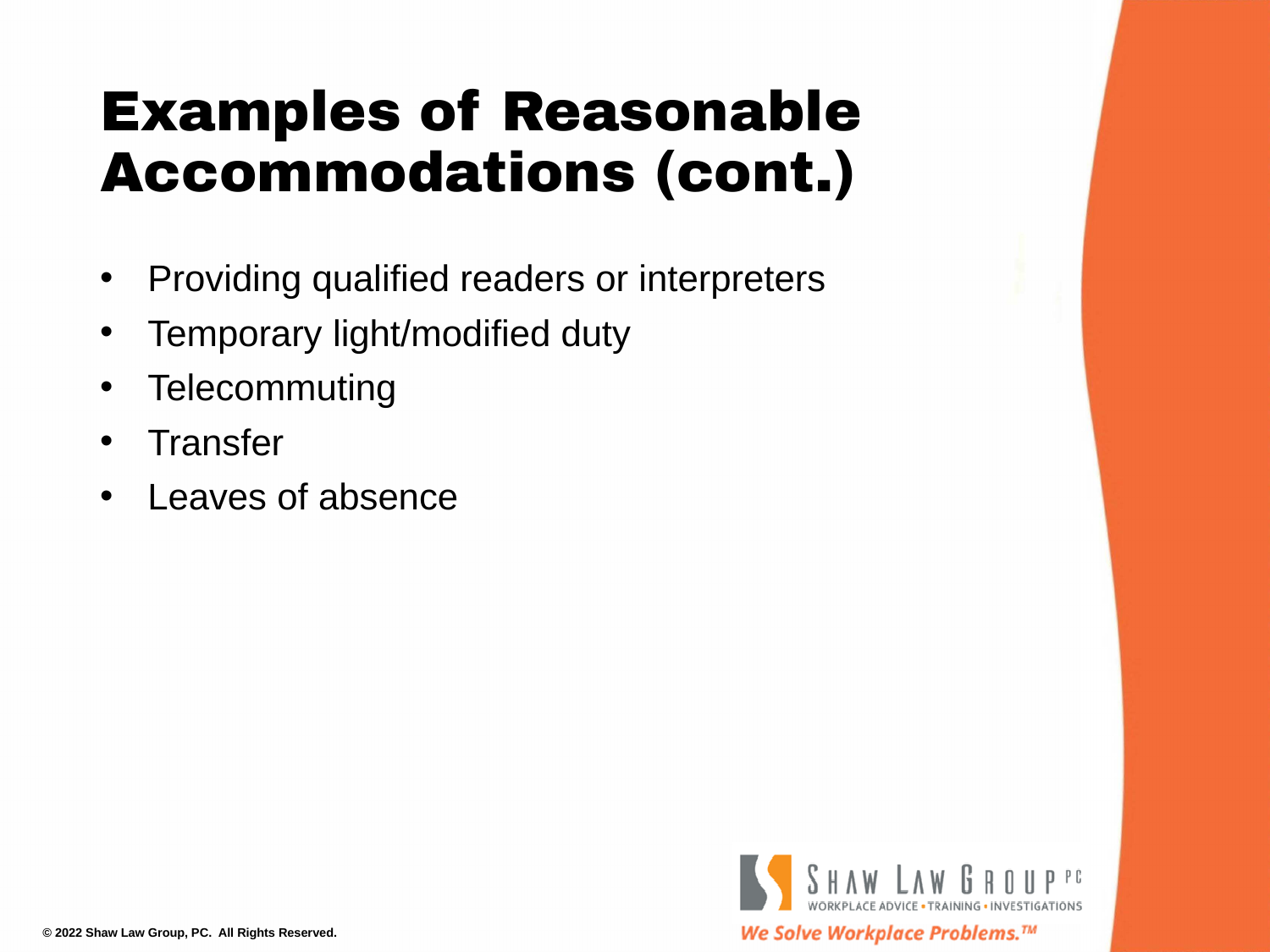

# Examples of Reasonable Accommodations (cont.)
Providing qualified readers or interpreters
Temporary light/modified duty
Telecommuting
Transfer
Leaves of absence